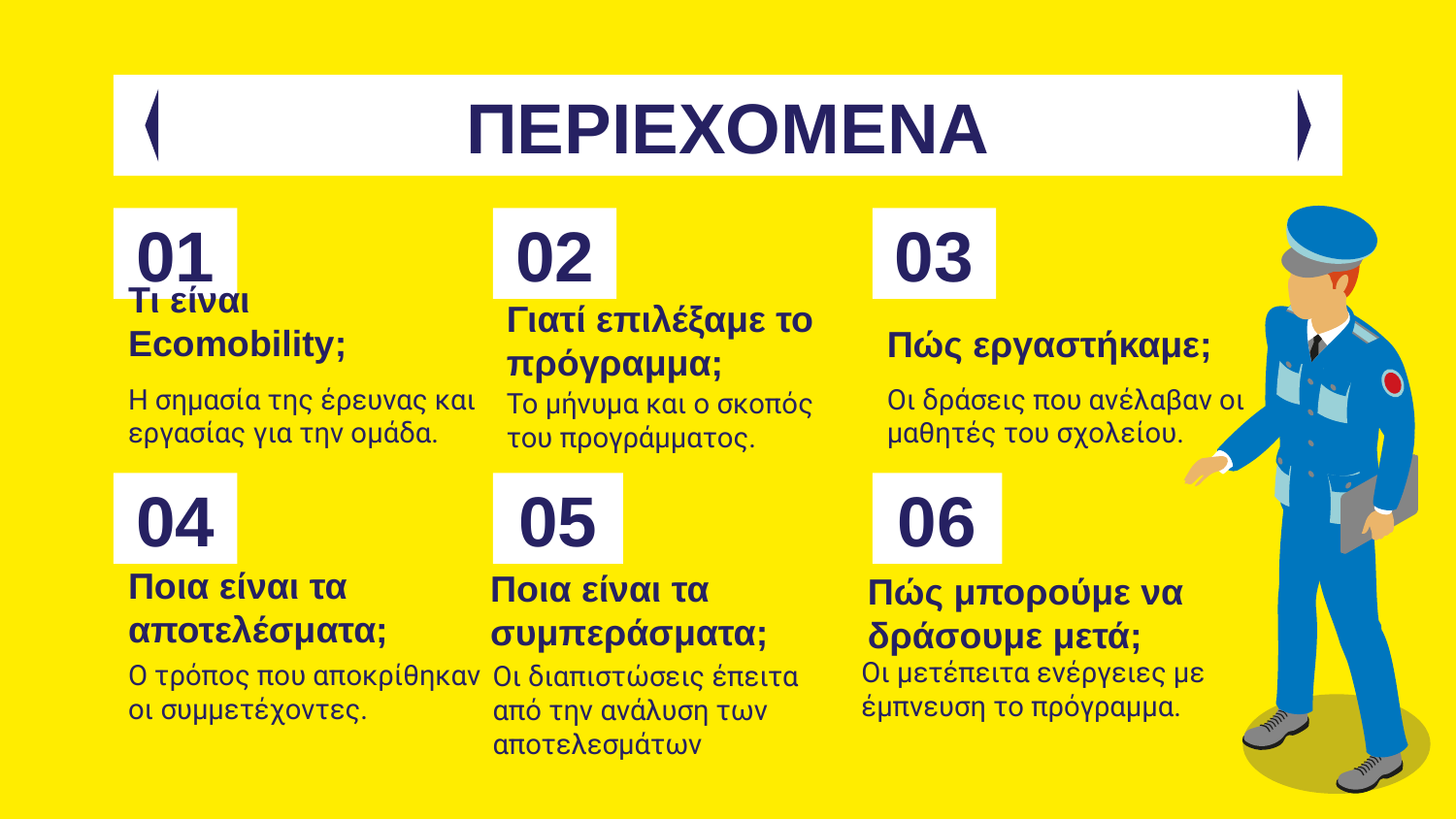

ΠΕΡΙΕΧΟΜΕΝΑ

# 01
02
03
Τι είναι Ecomobility;
Πώς εργαστήκαμε;
Γιατί επιλέξαμε το πρόγραμμα;
Η σημασία της έρευνας και εργασίας για την ομάδα.
Οι δράσεις που ανέλαβαν οι μαθητές του σχολείου.
Το μήνυμα και ο σκοπός του προγράμματος.
04
05
06
Ποια είναι τα αποτελέσματα;
Ποια είναι τα συμπεράσματα;
Πώς μπορούμε να δράσουμε μετά;
Οι μετέπειτα ενέργειες με έμπνευση το πρόγραμμα.
Ο τρόπος που αποκρίθηκαν οι συμμετέχοντες.
Οι διαπιστώσεις έπειτα από την ανάλυση των αποτελεσμάτων